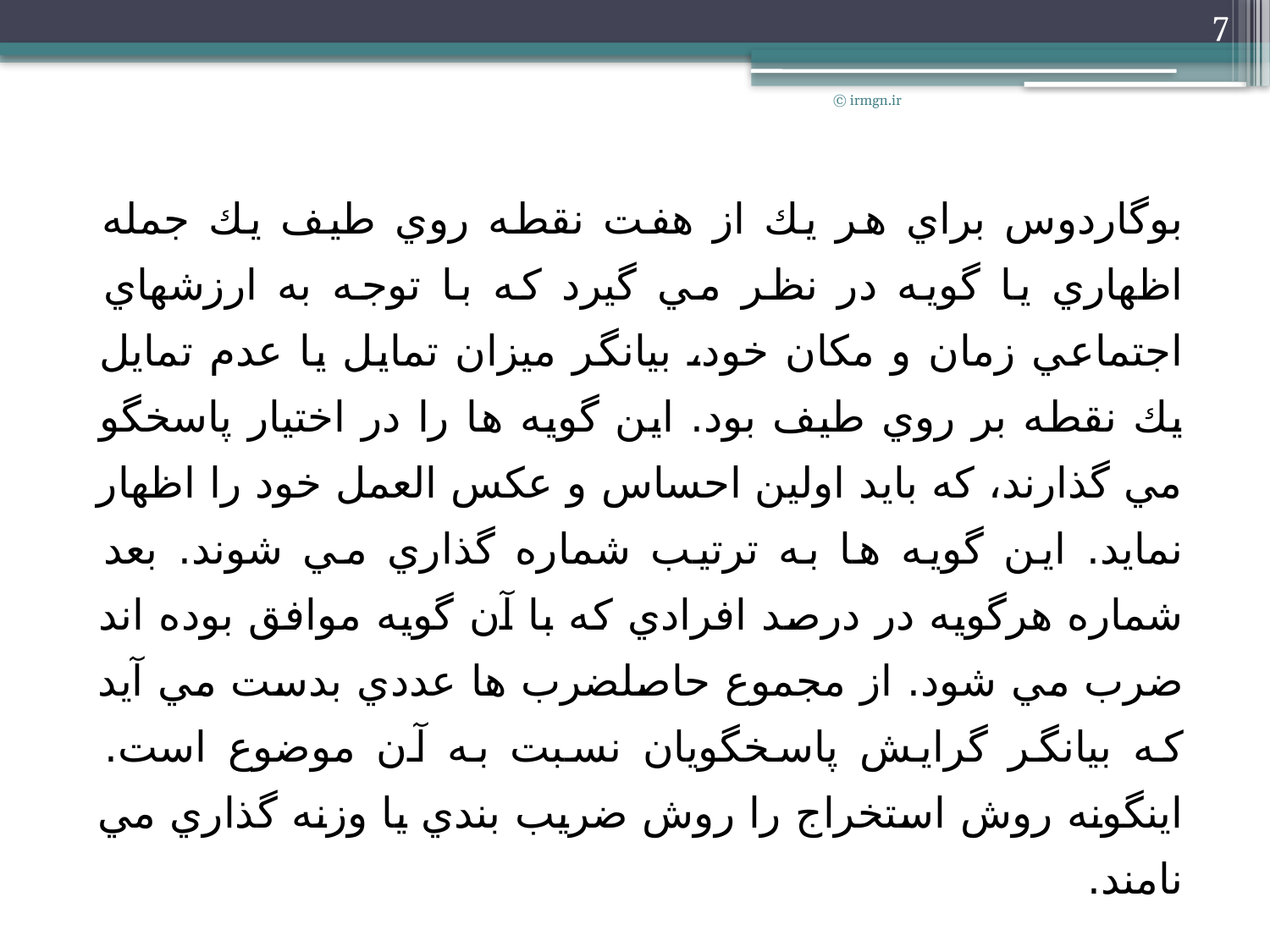

7
© irmgn.ir
بوگاردوس براي هر يك از هفت نقطه روي طيف يك جمله اظهاري يا گويه در نظر مي گيرد كه با توجه به ارزشهاي اجتماعي زمان و مكان خود، بيانگر ميزان تمايل يا عدم تمايل يك نقطه بر روي طيف بود. اين گويه ها را در اختيار پاسخگو مي گذارند، كه بايد اولين احساس و عكس العمل خود را اظهار نمايد. اين گويه ها به ترتيب شماره گذاري مي شوند. بعد شماره هرگويه در درصد افرادي كه با آن گويه موافق بوده اند ضرب مي شود. از مجموع حاصلضرب ها عددي بدست مي آيد كه بيانگر گرايش پاسخگويان نسبت به آن موضوع است. اينگونه روش استخراج را روش ضريب بندي يا وزنه گذاري مي نامند.